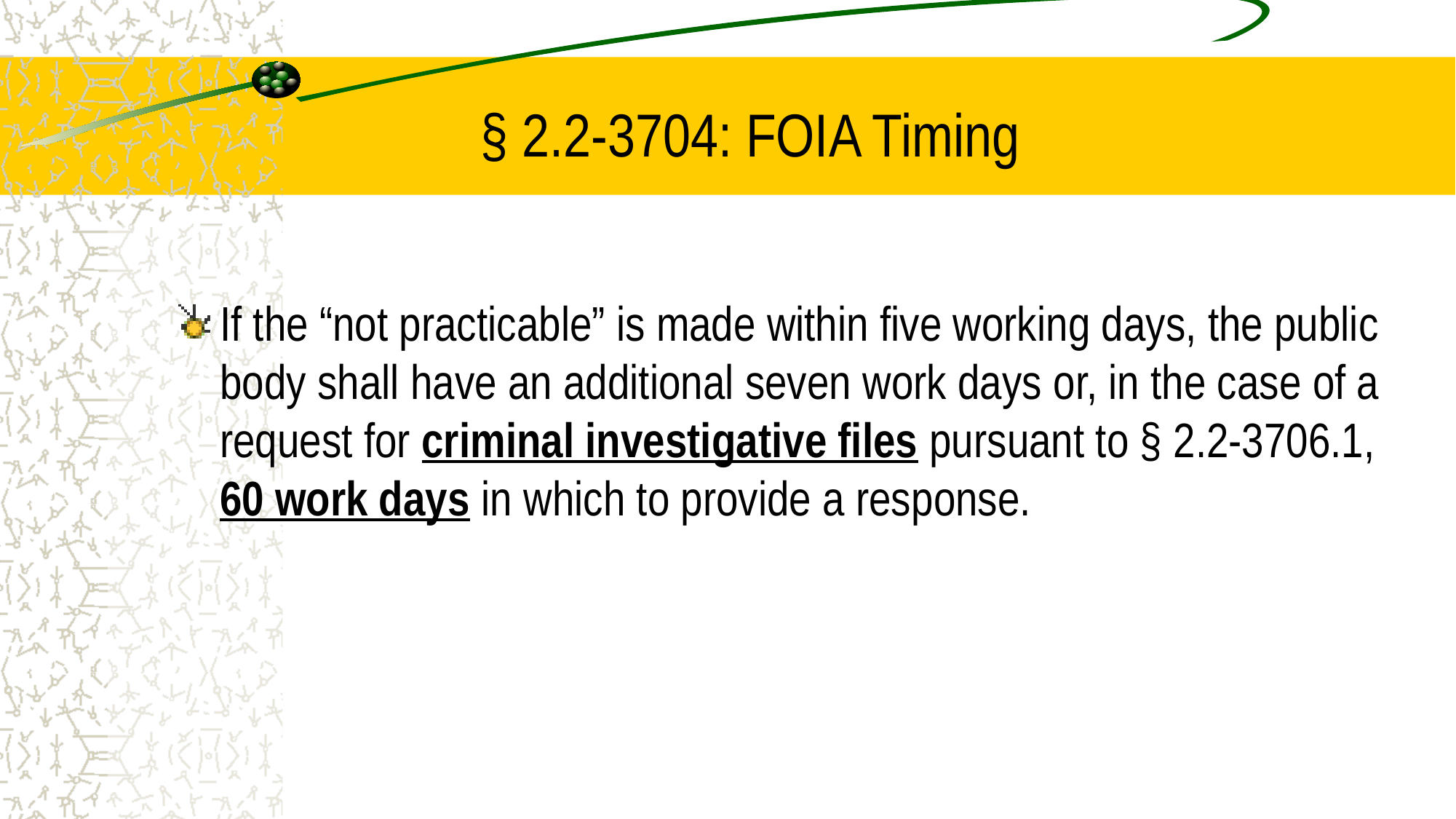

# § 2.2-3704: FOIA Timing
If the “not practicable” is made within five working days, the public body shall have an additional seven work days or, in the case of a request for criminal investigative files pursuant to § 2.2-3706.1, 60 work days in which to provide a response.